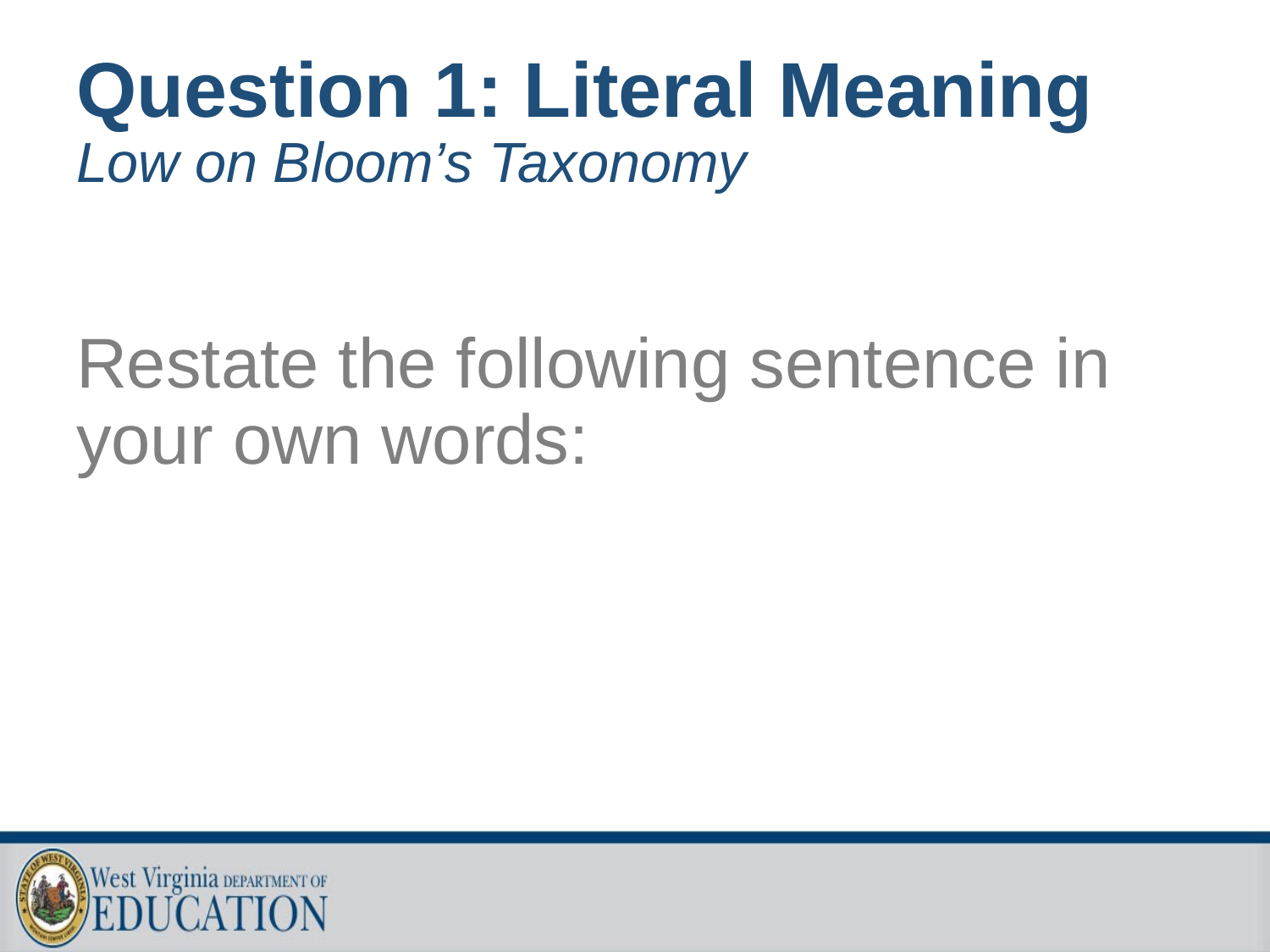

# Question 1: Literal Meaning Low on Bloom’s Taxonomy
Restate the following sentence in your own words: